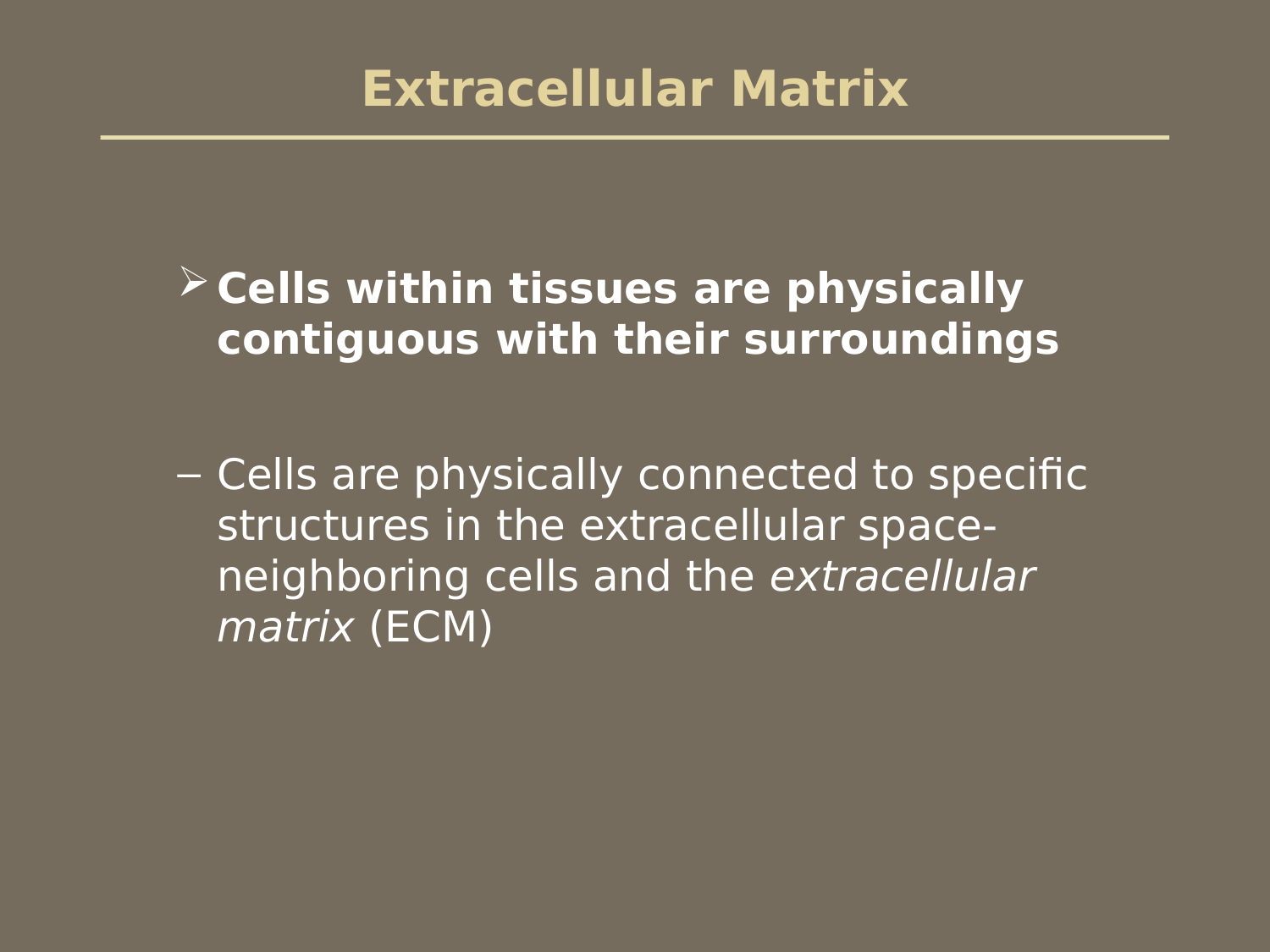

# Extracellular Matrix
Cells within tissues are physically contiguous with their surroundings

Cells are physically connected to specific structures in the extracellular space- neighboring cells and the extracellular matrix (ECM)